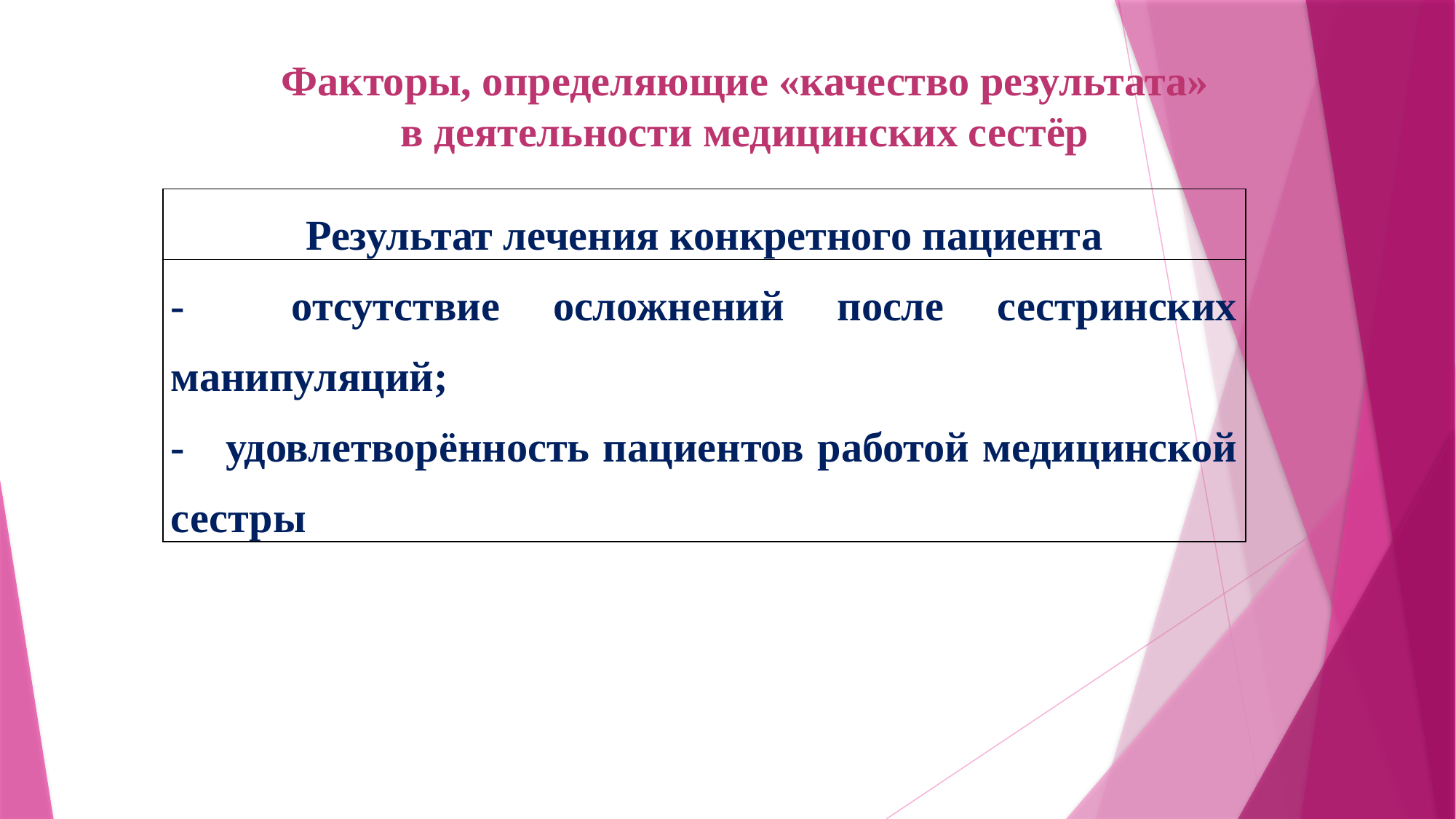

Факторы, определяющие «качество результата»
в деятельности медицинских сестёр
| Результат лечения конкретного пациента |
| --- |
| - отсутствие осложнений после сестринских манипуляций; - удовлетворённость пациентов работой медицинской сестры |